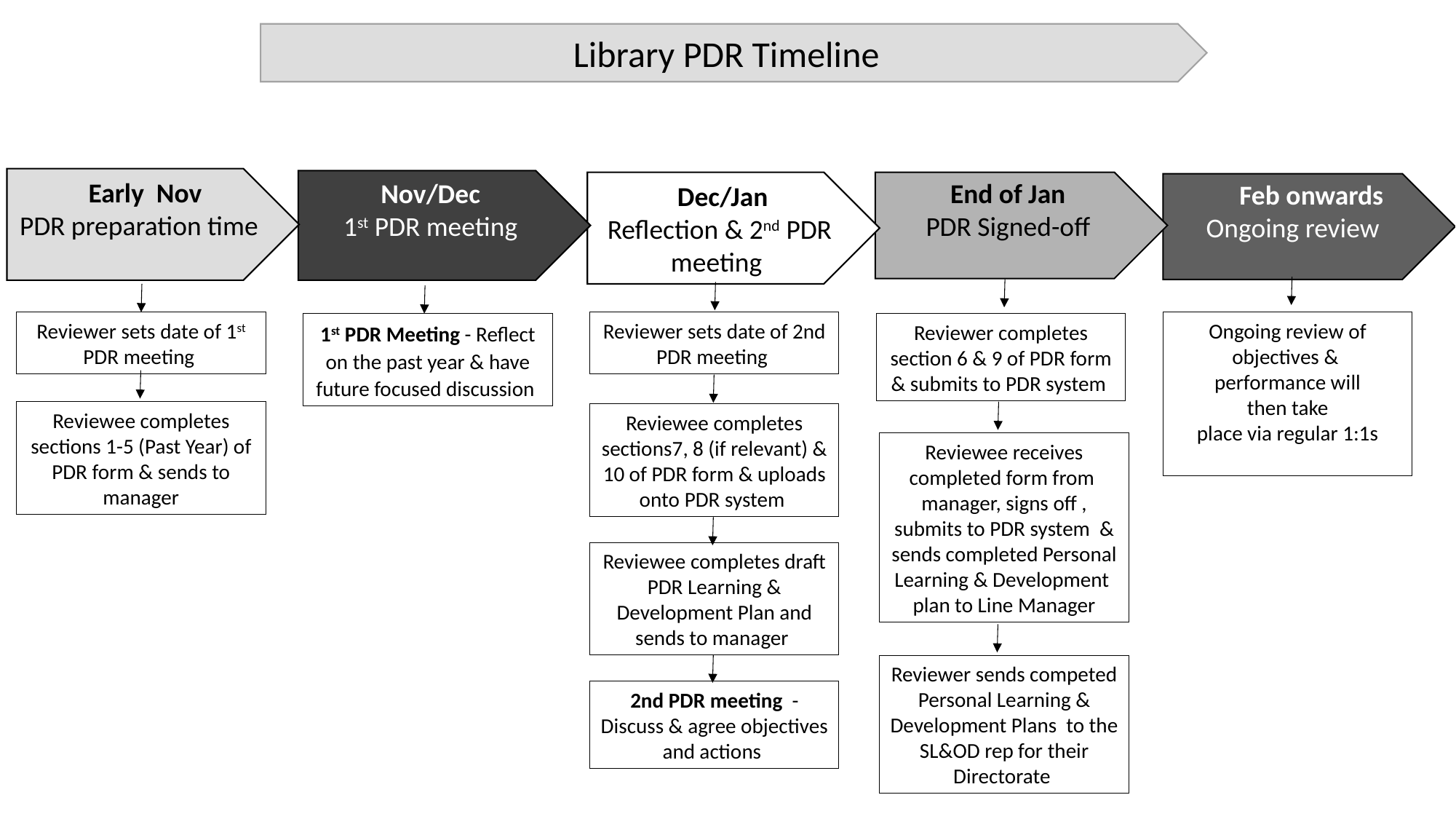

Library PDR Timeline
   Early  Nov
PDR preparation time

Nov/Dec
1st PDR meeting

 Dec/Jan
Reflection & 2nd PDR meeting

End of Jan
PDR Signed-off

     Feb onwards
Ongoing review

Reviewer sets date of 1st PDR meeting
Reviewer sets date of 2nd PDR meeting
Ongoing review of objectives &  performance will then take
 place via regular 1:1s

1st PDR Meeting - Reflect on the past year & have future focused discussion
Reviewer completes section 6 & 9 of PDR form & submits to PDR system
Reviewee completes sections 1-5 (Past Year) of PDR form & sends to manager
Reviewee completes sections7, 8 (if relevant) & 10 of PDR form & uploads onto PDR system
Reviewee receives
completed form from
manager, signs off , submits to PDR system  & sends completed Personal Learning & Development
plan to Line Manager
Reviewee completes draft PDR Learning & Development Plan and sends to manager
Reviewer sends competed Personal Learning & Development Plans  to the SL&OD rep for their Directorate
2nd PDR meeting  -
Discuss & agree objectives and actions